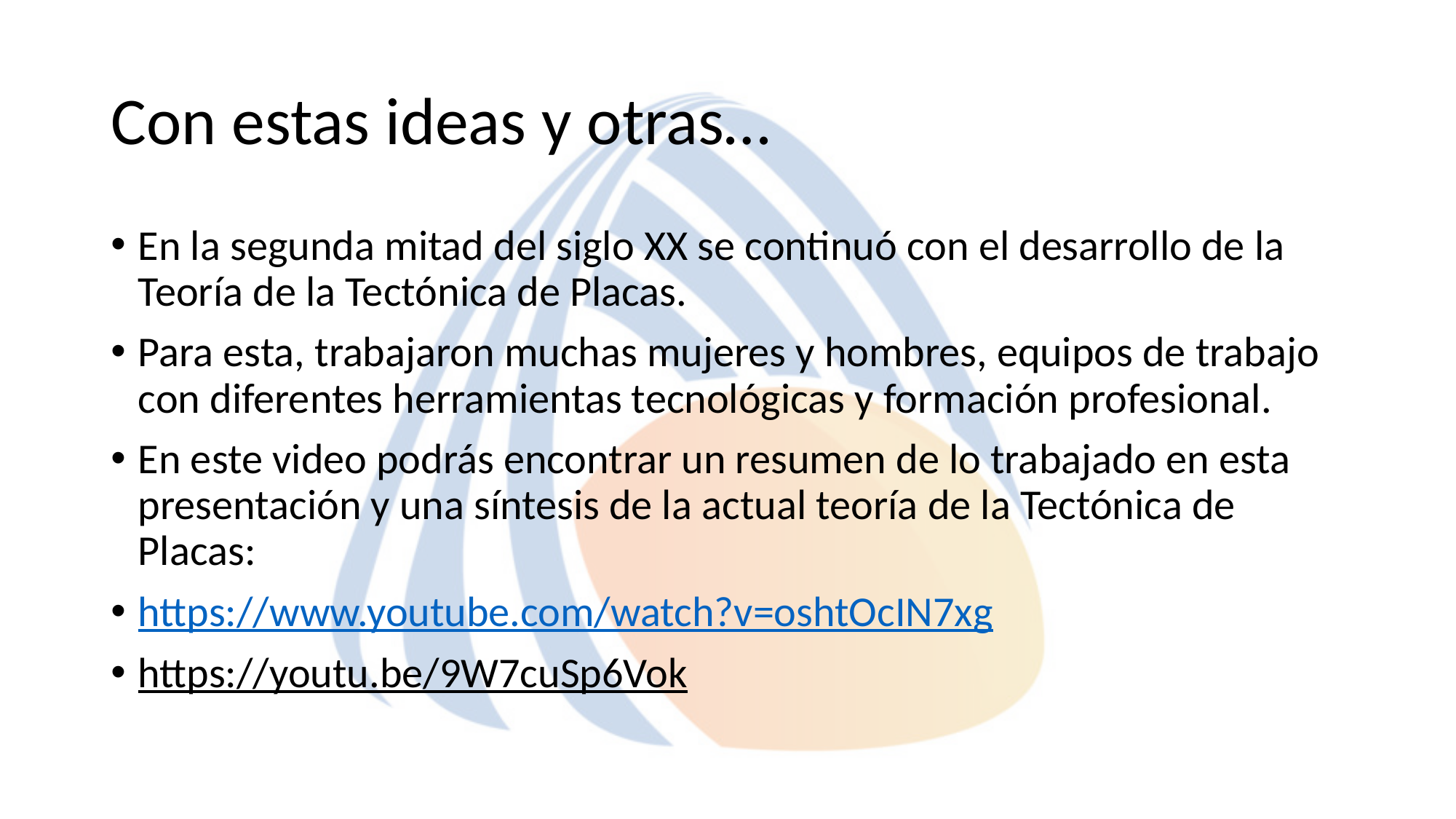

# Con estas ideas y otras…
En la segunda mitad del siglo XX se continuó con el desarrollo de la Teoría de la Tectónica de Placas.
Para esta, trabajaron muchas mujeres y hombres, equipos de trabajo con diferentes herramientas tecnológicas y formación profesional.
En este video podrás encontrar un resumen de lo trabajado en esta presentación y una síntesis de la actual teoría de la Tectónica de Placas:
https://www.youtube.com/watch?v=oshtOcIN7xg
https://youtu.be/9W7cuSp6Vok